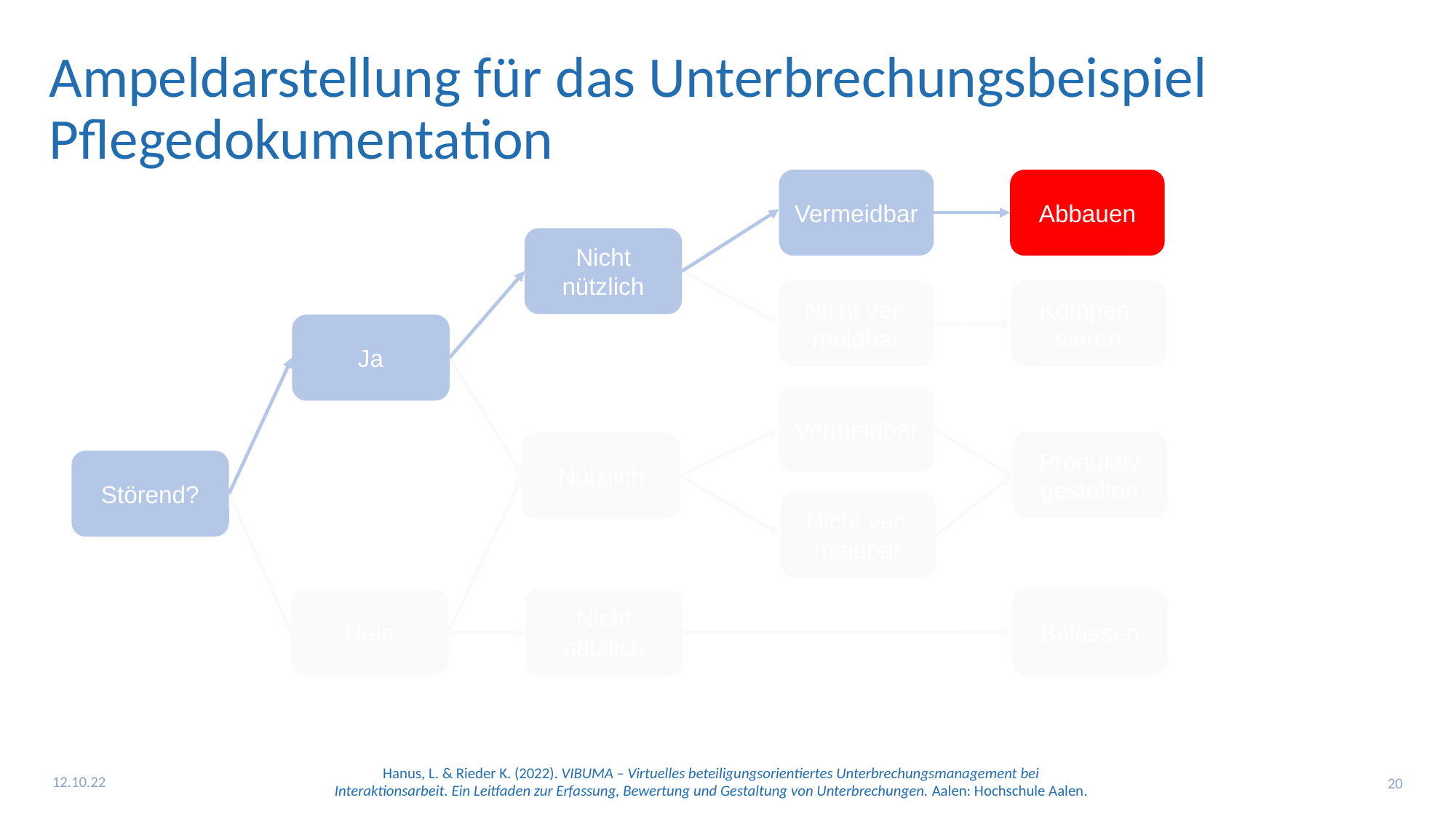

Ampeldarstellung für das Unterbrechungsbeispiel Pflegedokumentation
Vermeidbar
Abbauen
Nicht nützlich
Nicht ver-meidbar
Kompen-sieren
Ja
Vermeidbar
Produktiv gestalten
Nützlich
Störend?
Nicht ver-meidbar
Belassen
Nein
Nicht nützlich
12.10.22
20